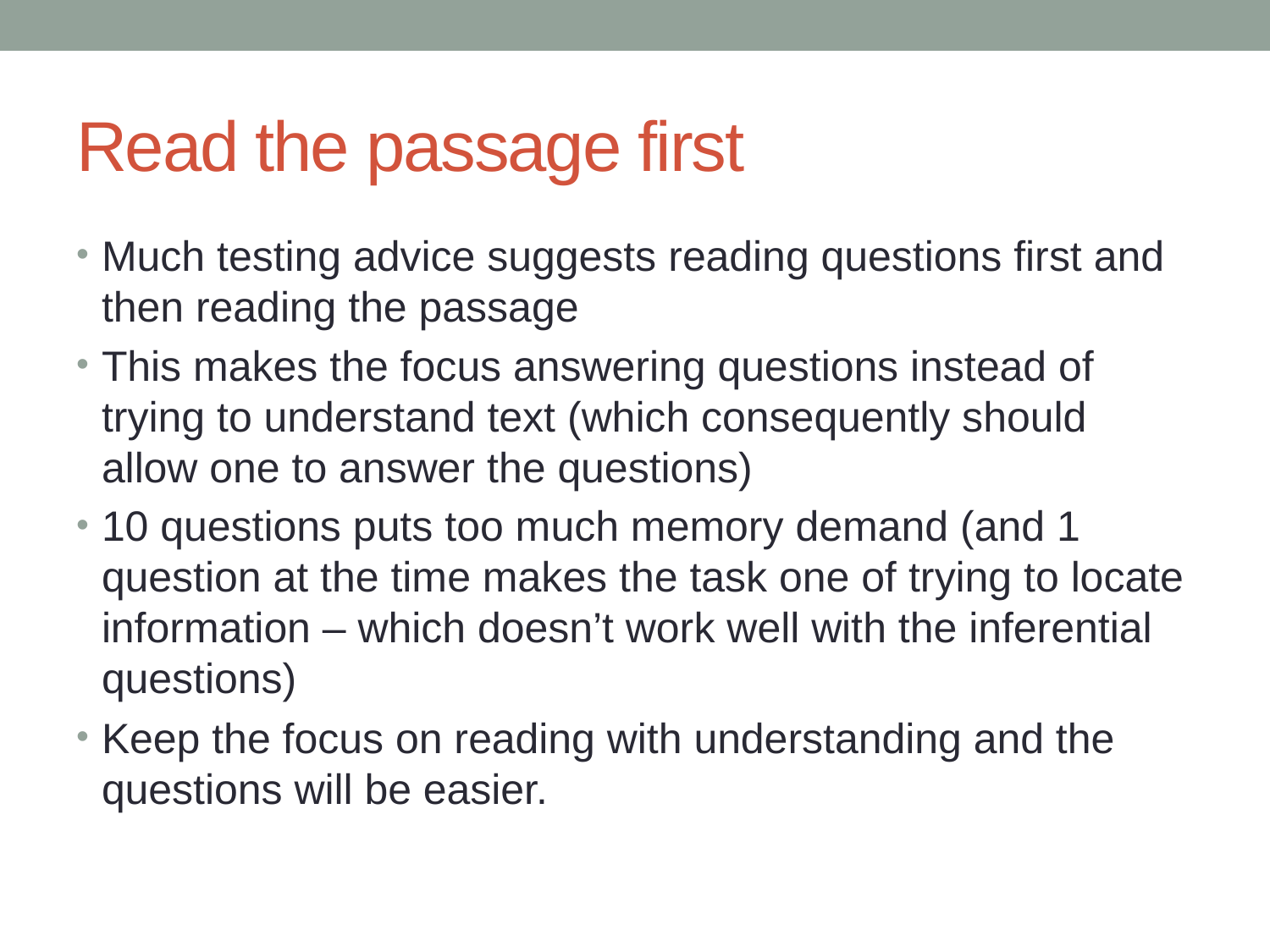

# Read the passage first
Much testing advice suggests reading questions first and then reading the passage
This makes the focus answering questions instead of trying to understand text (which consequently should allow one to answer the questions)
10 questions puts too much memory demand (and 1 question at the time makes the task one of trying to locate information – which doesn’t work well with the inferential questions)
Keep the focus on reading with understanding and the questions will be easier.